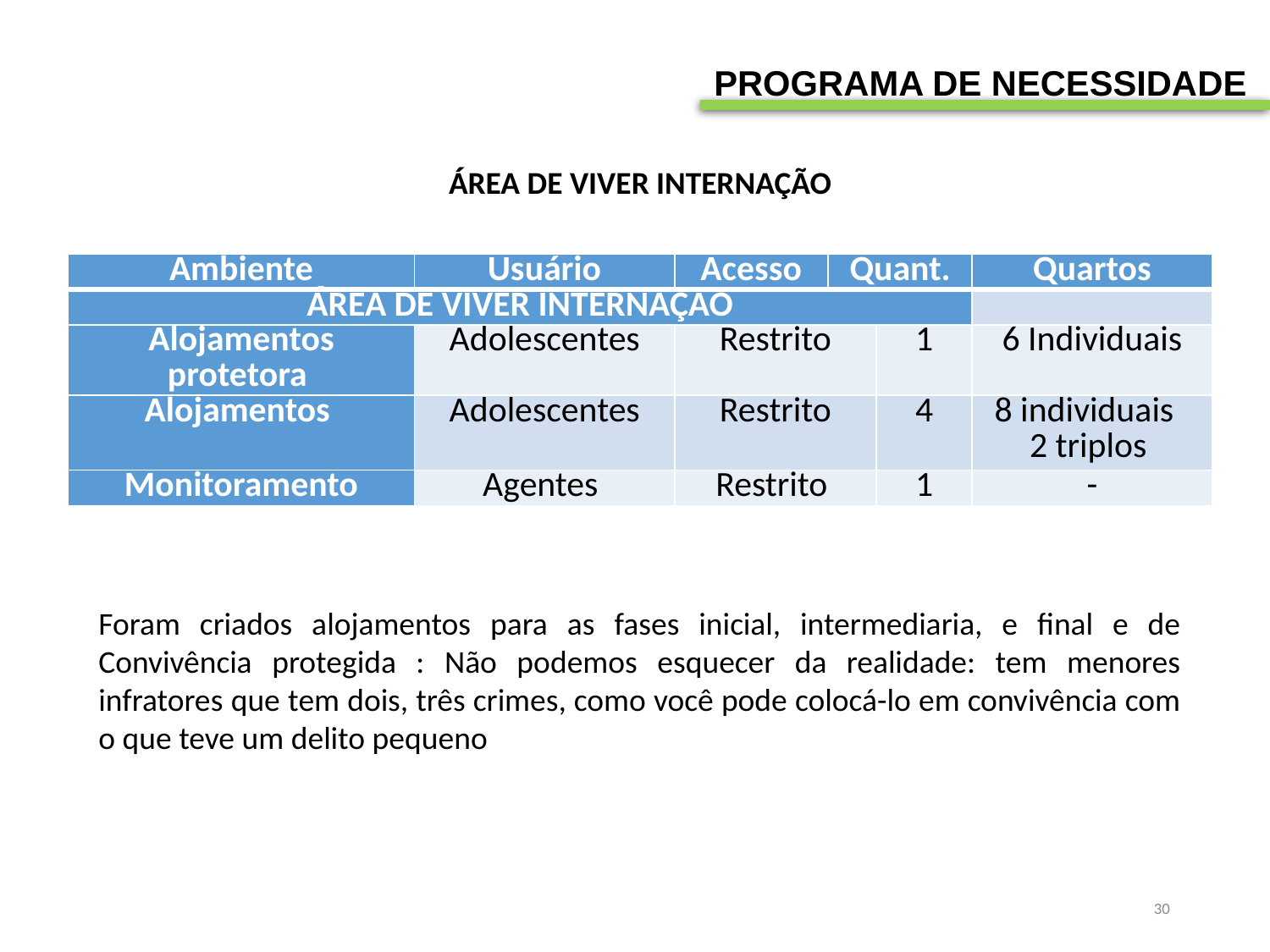

PROGRAMA DE NECESSIDADE

ÁREA DE VIVER INTERNAÇÃO
| Ambiente | Usuário | Acesso | Quant. |  | Quartos |
| --- | --- | --- | --- | --- | --- |
| ÁREA DE VIVER INTERNAÇÃO |  |  |  |  |  |
| Alojamentos protetora | Adolescentes | Restrito |  | 1 | 6 Individuais |
| Alojamentos | Adolescentes | Restrito |  | 4 | 8 individuais 2 triplos |
| Monitoramento | Agentes | Restrito |  | 1 | - |
Foram criados alojamentos para as fases inicial, intermediaria, e final e de Convivência protegida : Não podemos esquecer da realidade: tem menores infratores que tem dois, três crimes, como você pode colocá-lo em convivência com o que teve um delito pequeno
30